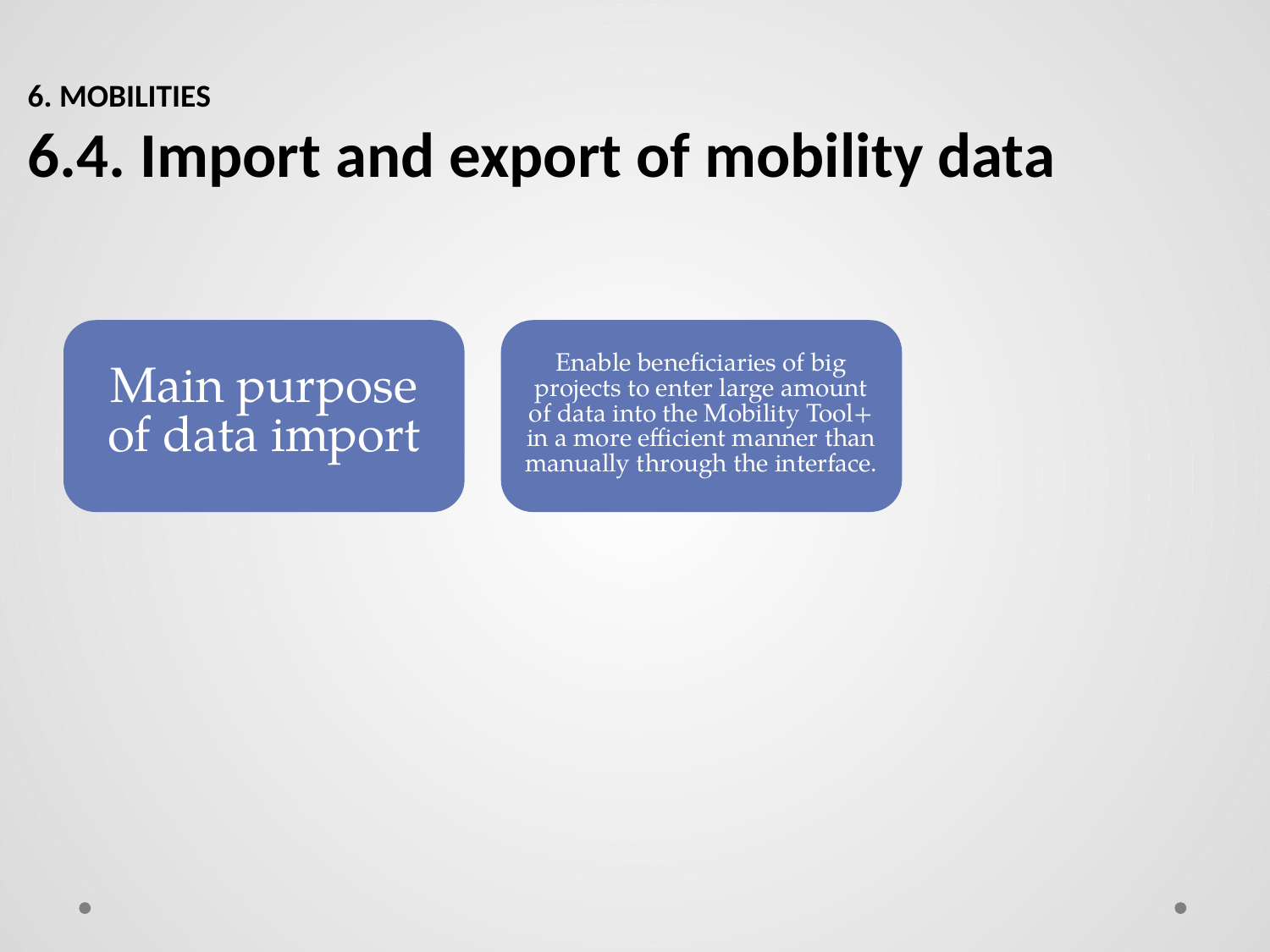

# 6. MOBILITIES 6.4. Import and export of mobility data
Main purpose of data import
Enable beneficiaries of big projects to enter large amount of data into the Mobility Tool+ in a more efficient manner than manually through the interface.